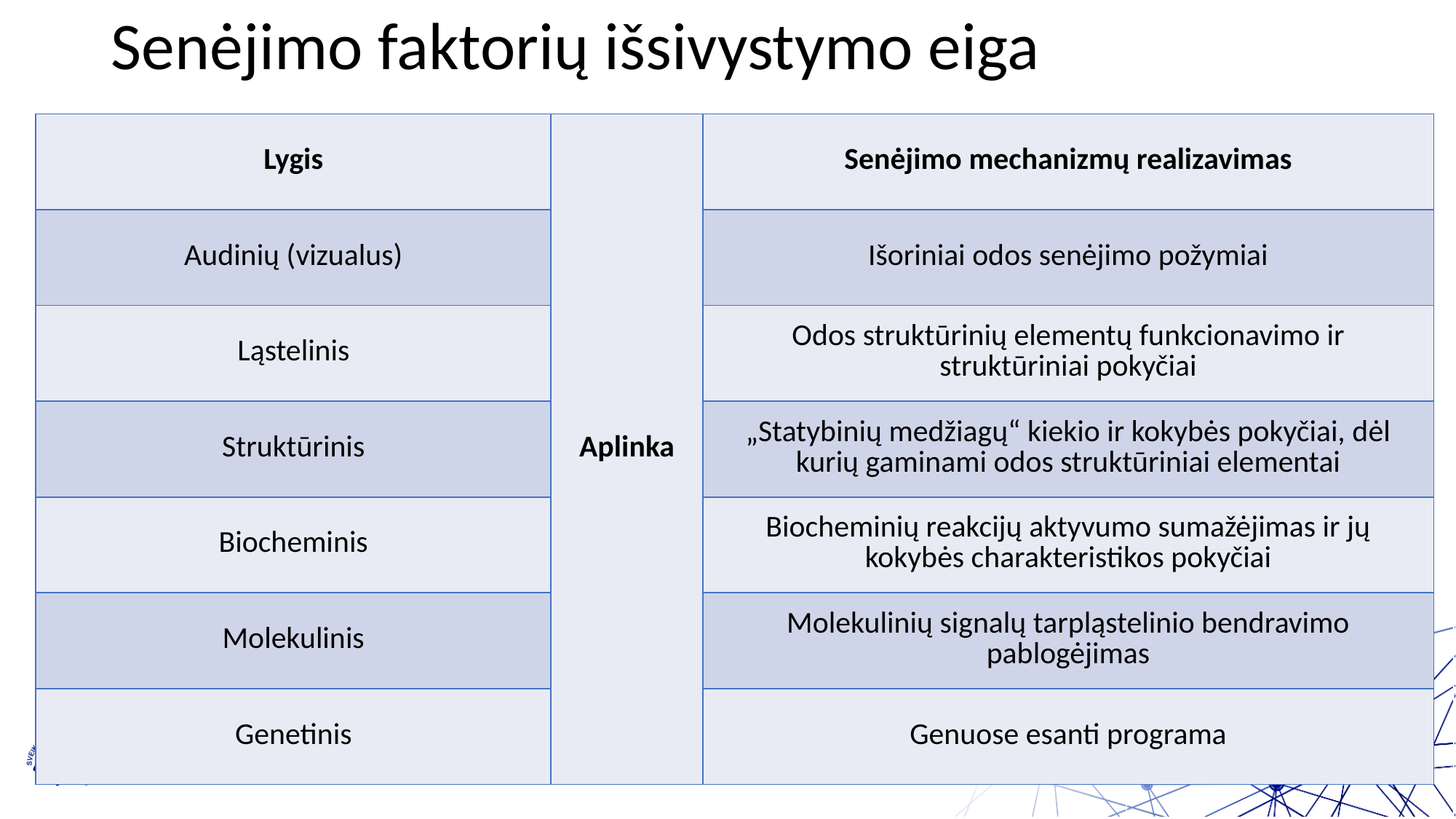

# Senėjimo faktorių išsivystymo eiga
| Lygis | Aplinka | Senėjimo mechanizmų realizavimas |
| --- | --- | --- |
| Audinių (vizualus) |  | Išoriniai odos senėjimo požymiai |
| Ląstelinis |  | Odos struktūrinių elementų funkcionavimo ir struktūriniai pokyčiai |
| Struktūrinis |  | „Statybinių medžiagų“ kiekio ir kokybės pokyčiai, dėl kurių gaminami odos struktūriniai elementai |
| Biocheminis |  | Biocheminių reakcijų aktyvumo sumažėjimas ir jų kokybės charakteristikos pokyčiai |
| Molekulinis |  | Molekulinių signalų tarpląstelinio bendravimo pablogėjimas |
| Genetinis |  | Genuose esanti programa |